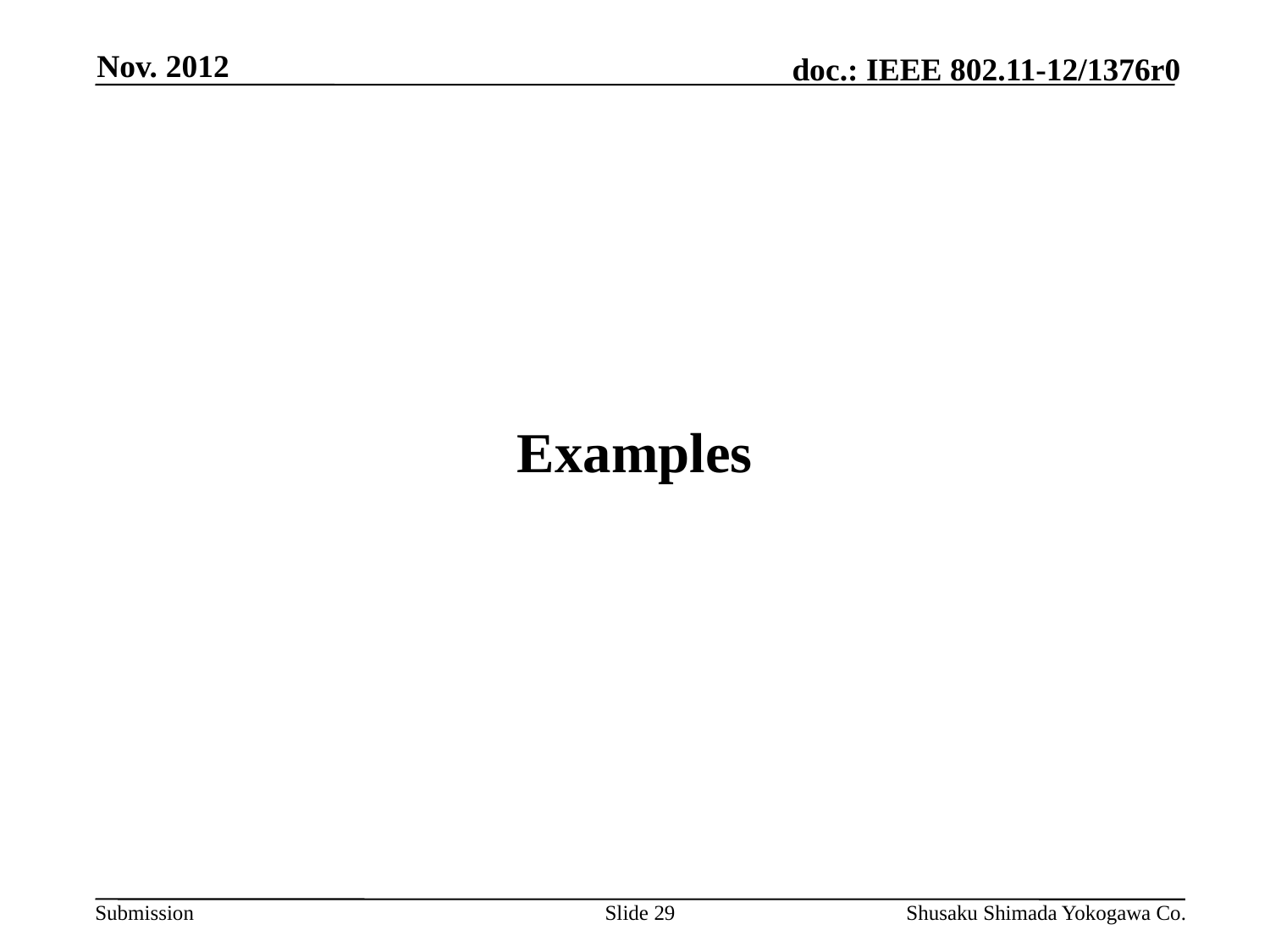

Nov. 2012
# Examples
Slide 29
Shusaku Shimada Yokogawa Co.